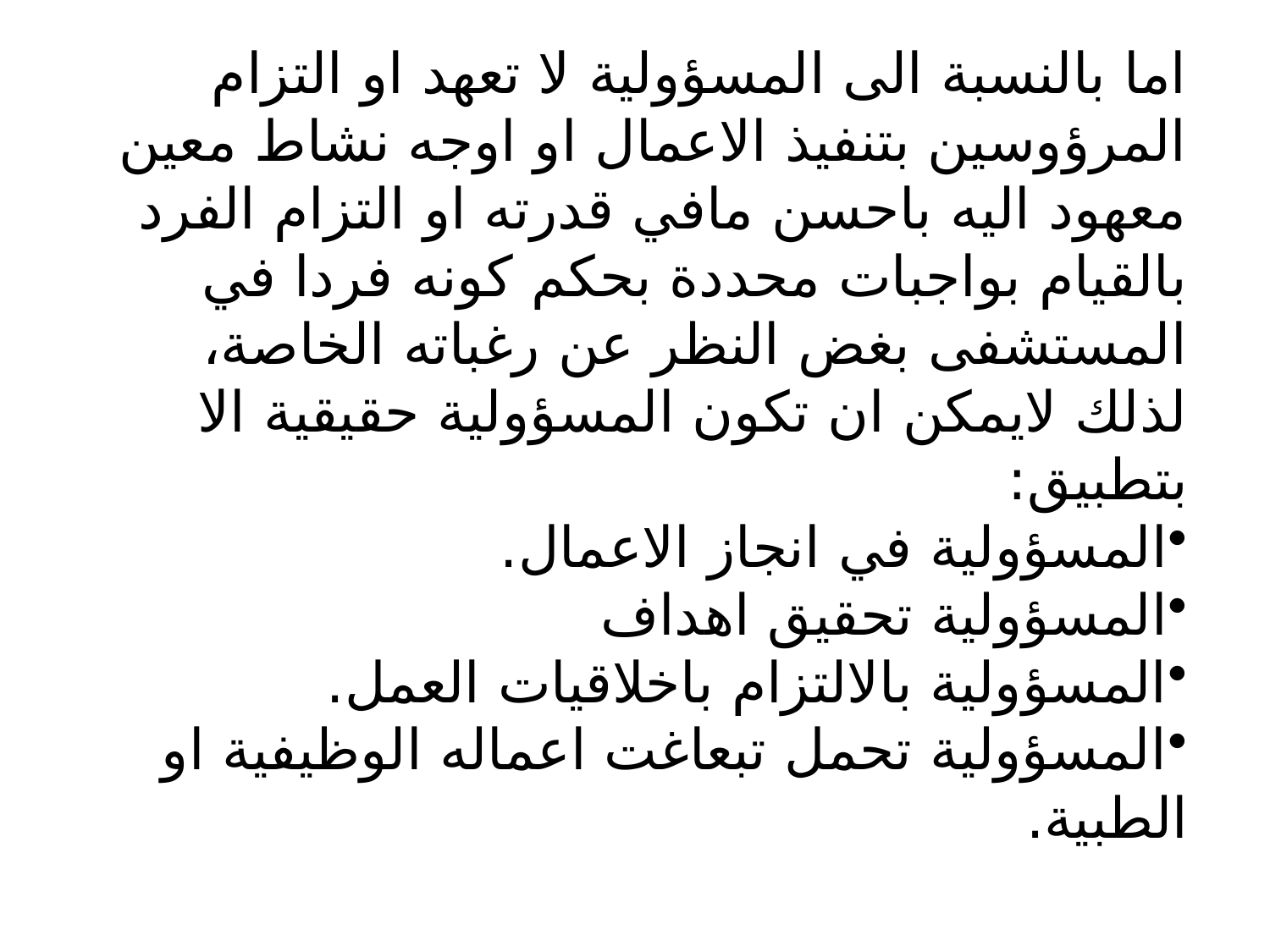

اما بالنسبة الى المسؤولية لا تعهد او التزام المرؤوسين بتنفيذ الاعمال او اوجه نشاط معين معهود اليه باحسن مافي قدرته او التزام الفرد بالقيام بواجبات محددة بحكم كونه فردا في المستشفى بغض النظر عن رغباته الخاصة، لذلك لايمكن ان تكون المسؤولية حقيقية الا بتطبيق:
المسؤولية في انجاز الاعمال.
المسؤولية تحقيق اهداف
المسؤولية بالالتزام باخلاقيات العمل.
المسؤولية تحمل تبعاغت اعماله الوظيفية او الطبية.